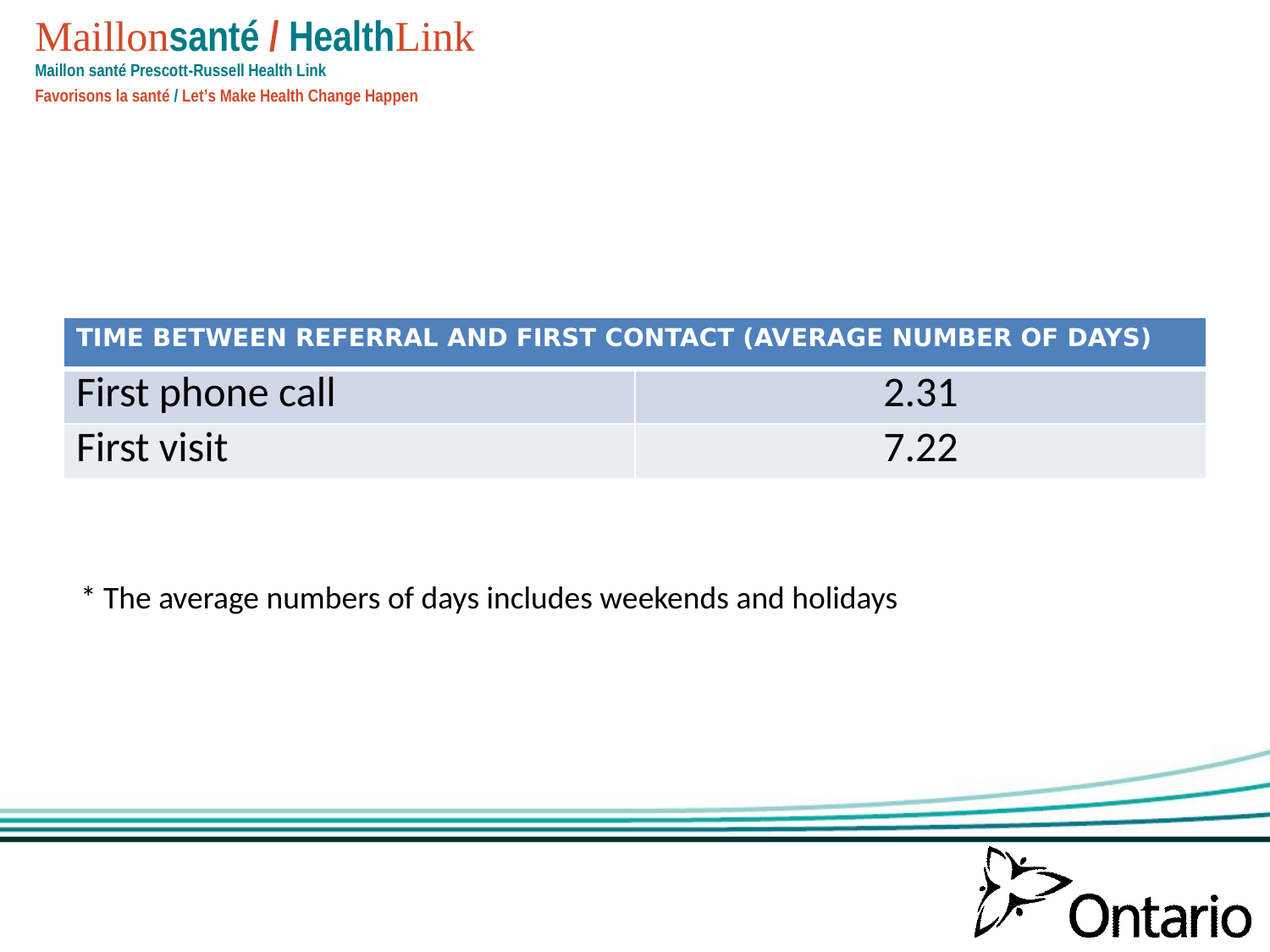

| TIME BETWEEN REFERRAL AND FIRST CONTACT (AVERAGE NUMBER OF DAYS) |  |
| --- | --- |
| First phone call | 2.31 |
| First visit | 7.22 |
* The average numbers of days includes weekends and holidays